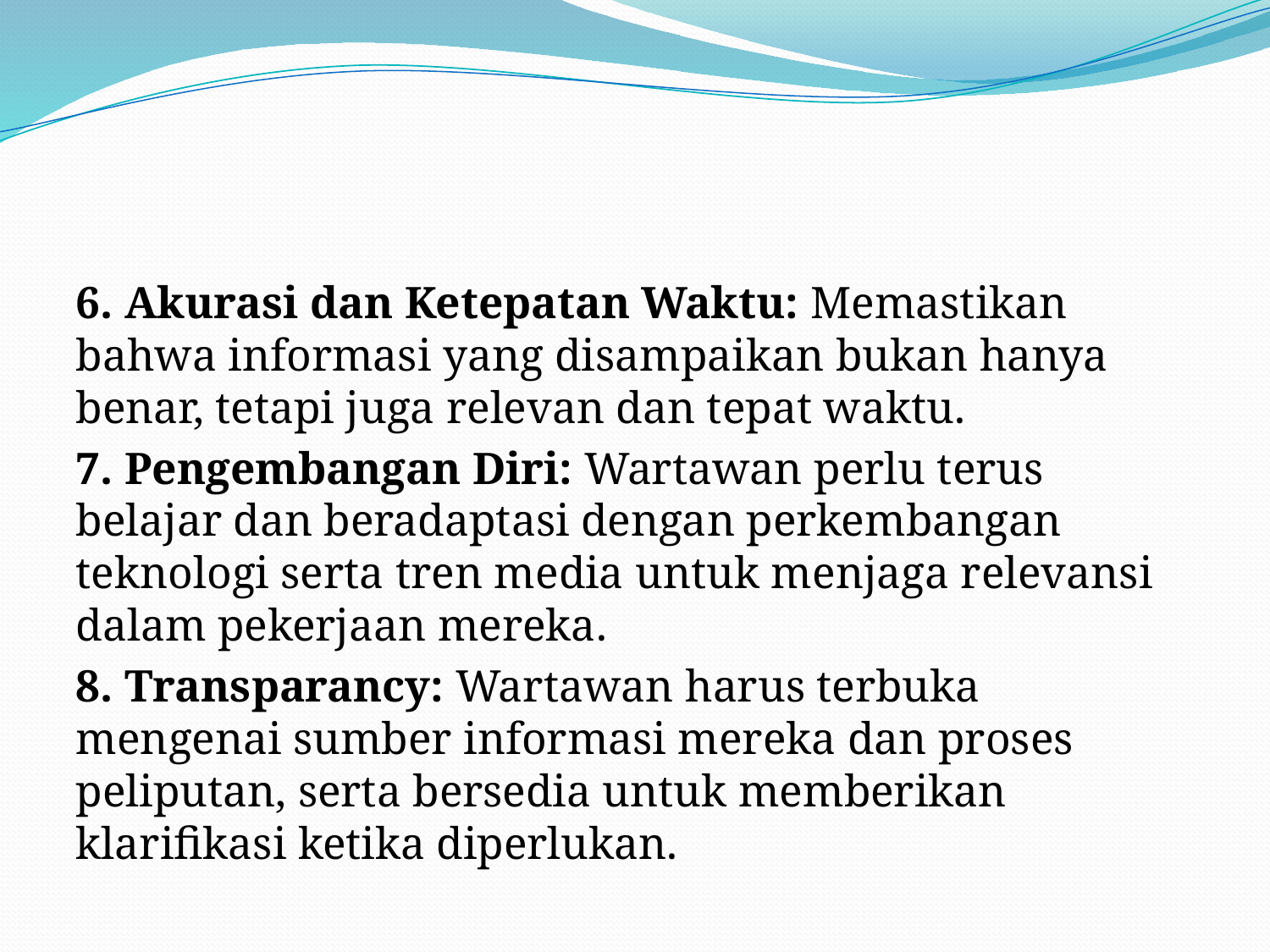

6. Akurasi dan Ketepatan Waktu: Memastikan bahwa informasi yang disampaikan bukan hanya benar, tetapi juga relevan dan tepat waktu.
7. Pengembangan Diri: Wartawan perlu terus belajar dan beradaptasi dengan perkembangan teknologi serta tren media untuk menjaga relevansi dalam pekerjaan mereka.
8. Transparancy: Wartawan harus terbuka mengenai sumber informasi mereka dan proses peliputan, serta bersedia untuk memberikan klarifikasi ketika diperlukan.